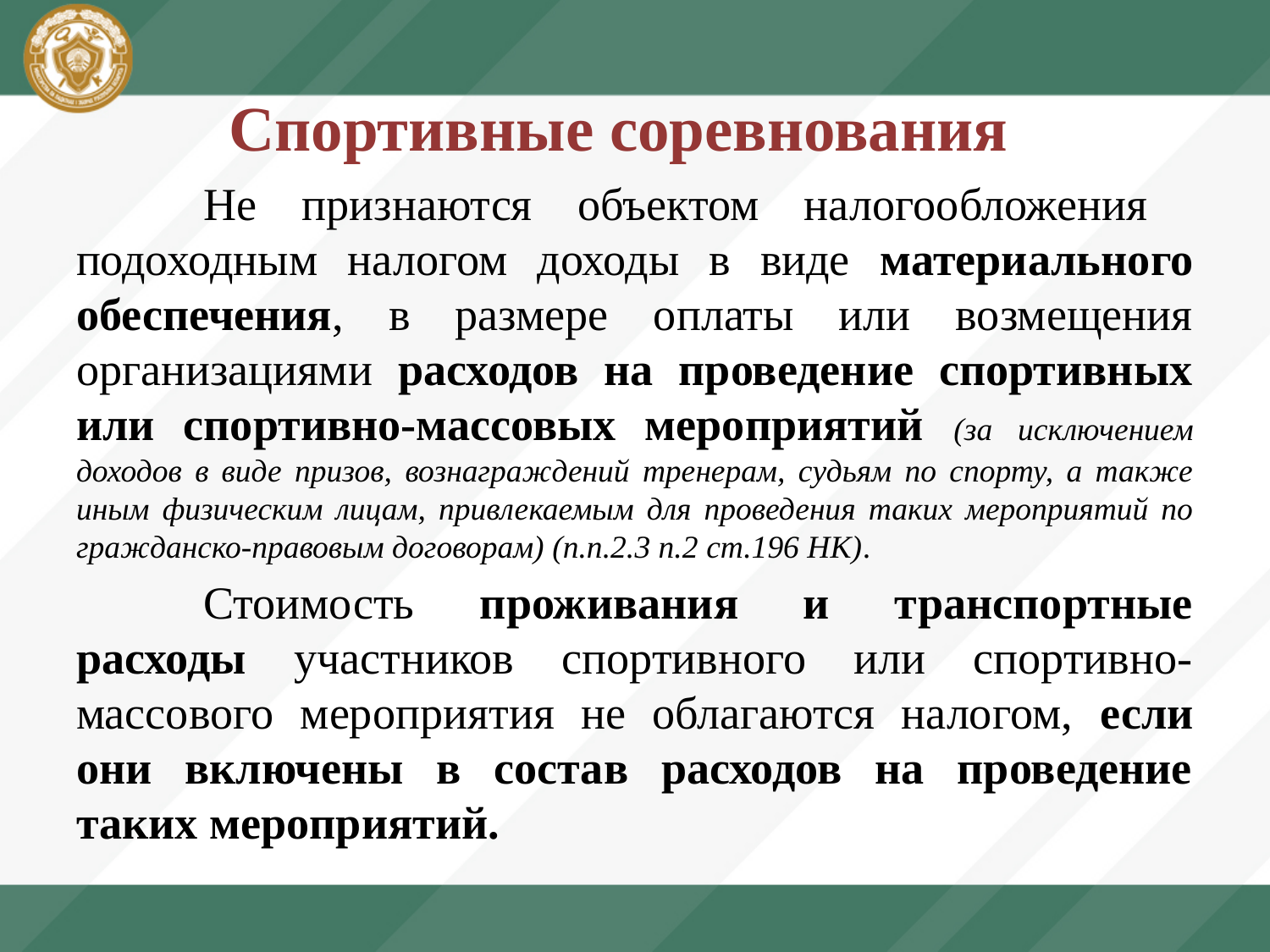

# Спортивные соревнования
	Не признаются объектом налогообложения  подоходным налогом доходы в виде материального обеспечения, в размере оплаты или возмещения организациями расходов на проведение спортивных или спортивно-массовых мероприятий (за исключением доходов в виде призов, вознаграждений тренерам, судьям по спорту, а также иным физическим лицам, привлекаемым для проведения таких мероприятий по гражданско-правовым договорам) (п.п.2.3 п.2 ст.196 НК).
	Стоимость проживания и транспортные расходы участников спортивного или спортивно-массового мероприятия не облагаются налогом, если они включены в состав расходов на проведение таких мероприятий.